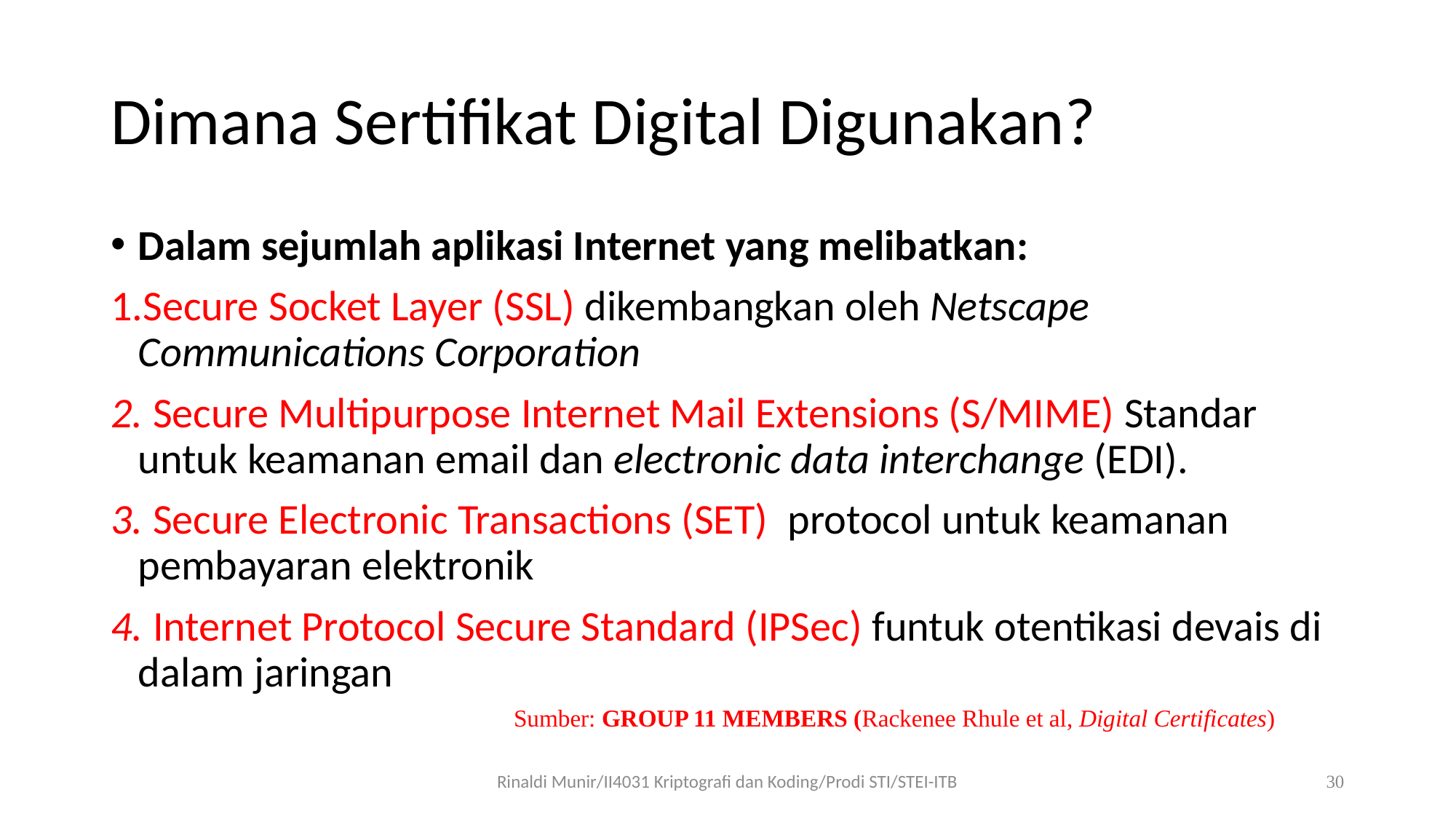

# Dimana Sertifikat Digital Digunakan?
Dalam sejumlah aplikasi Internet yang melibatkan:
1.Secure Socket Layer (SSL) dikembangkan oleh Netscape Communications Corporation
2. Secure Multipurpose Internet Mail Extensions (S/MIME) Standar untuk keamanan email dan electronic data interchange (EDI).
3. Secure Electronic Transactions (SET)  protocol untuk keamanan pembayaran elektronik
4. Internet Protocol Secure Standard (IPSec) funtuk otentikasi devais di dalam jaringan

Sumber: GROUP 11 MEMBERS (Rackenee Rhule et al, Digital Certificates)
Rinaldi Munir/II4031 Kriptografi dan Koding/Prodi STI/STEI-ITB
30